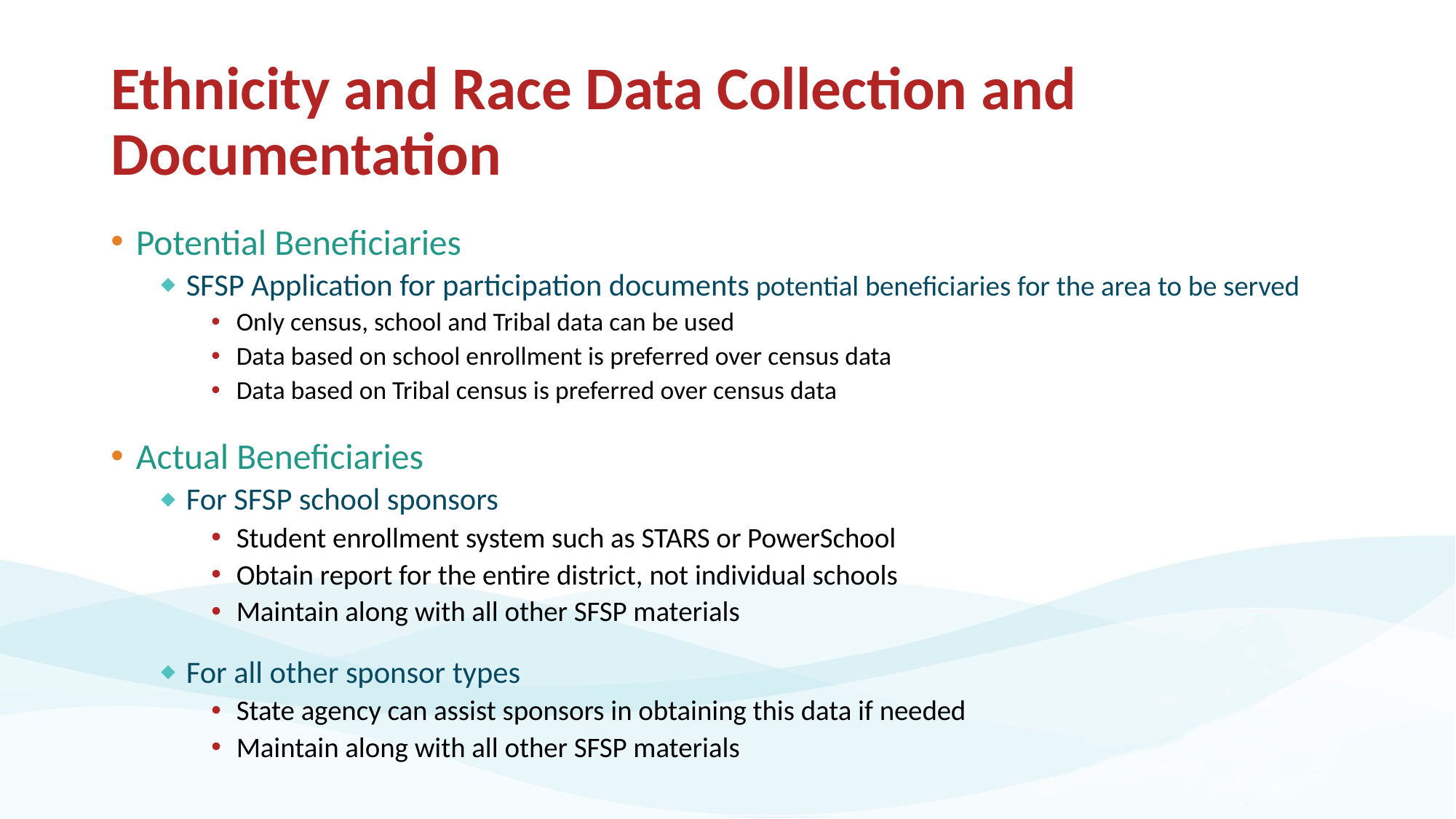

# Ethnicity and Race Data Collection and Documentation
Potential Beneficiaries
SFSP Application for participation documents potential beneficiaries for the area to be served
Only census, school and Tribal data can be used
Data based on school enrollment is preferred over census data
Data based on Tribal census is preferred over census data

Actual Beneficiaries
For SFSP school sponsors
Student enrollment system such as STARS or PowerSchool
Obtain report for the entire district, not individual schools
Maintain along with all other SFSP materials

For all other sponsor types
State agency can assist sponsors in obtaining this data if needed
Maintain along with all other SFSP materials